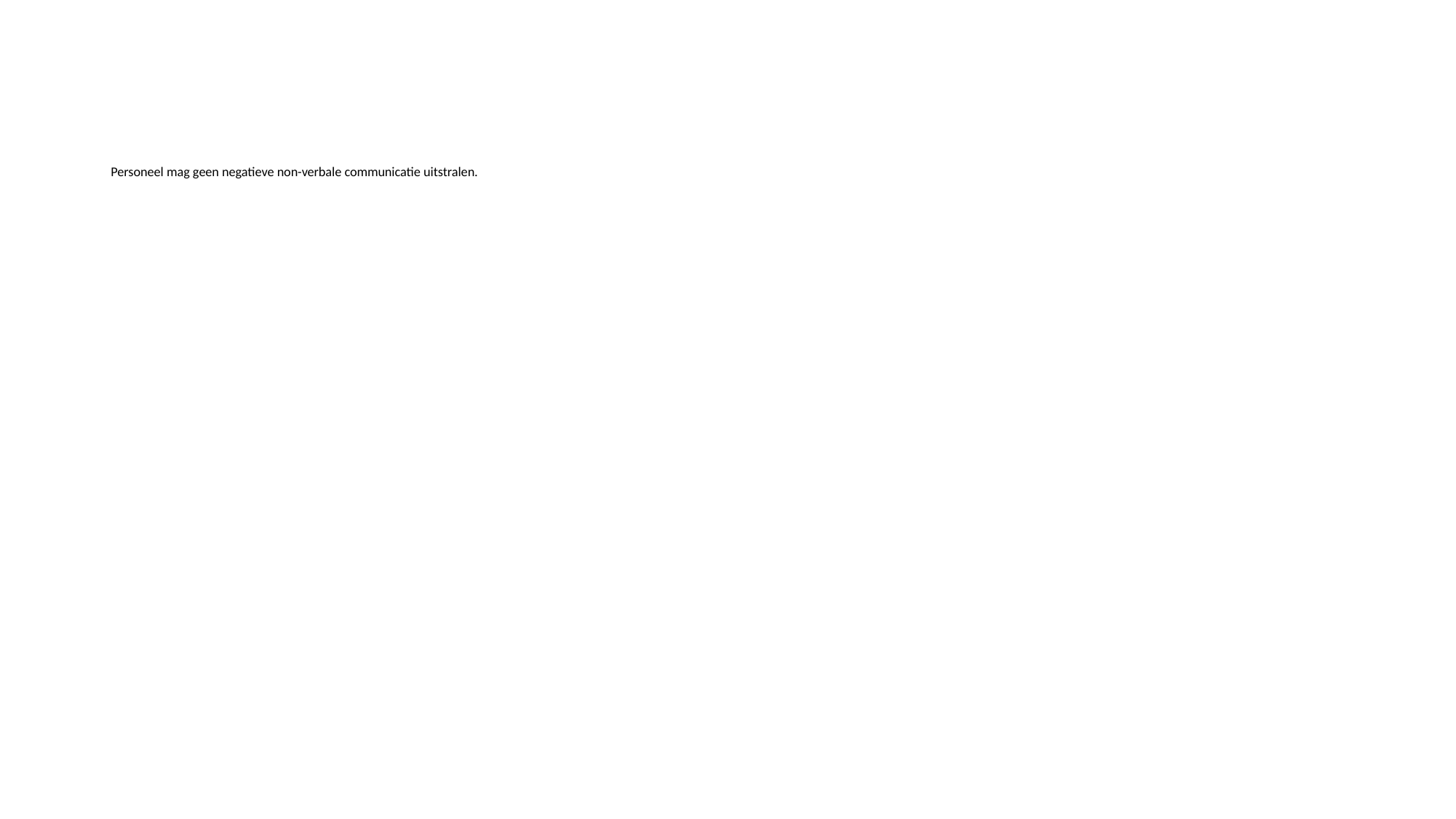

# Personeel mag geen negatieve non-verbale communicatie uitstralen.